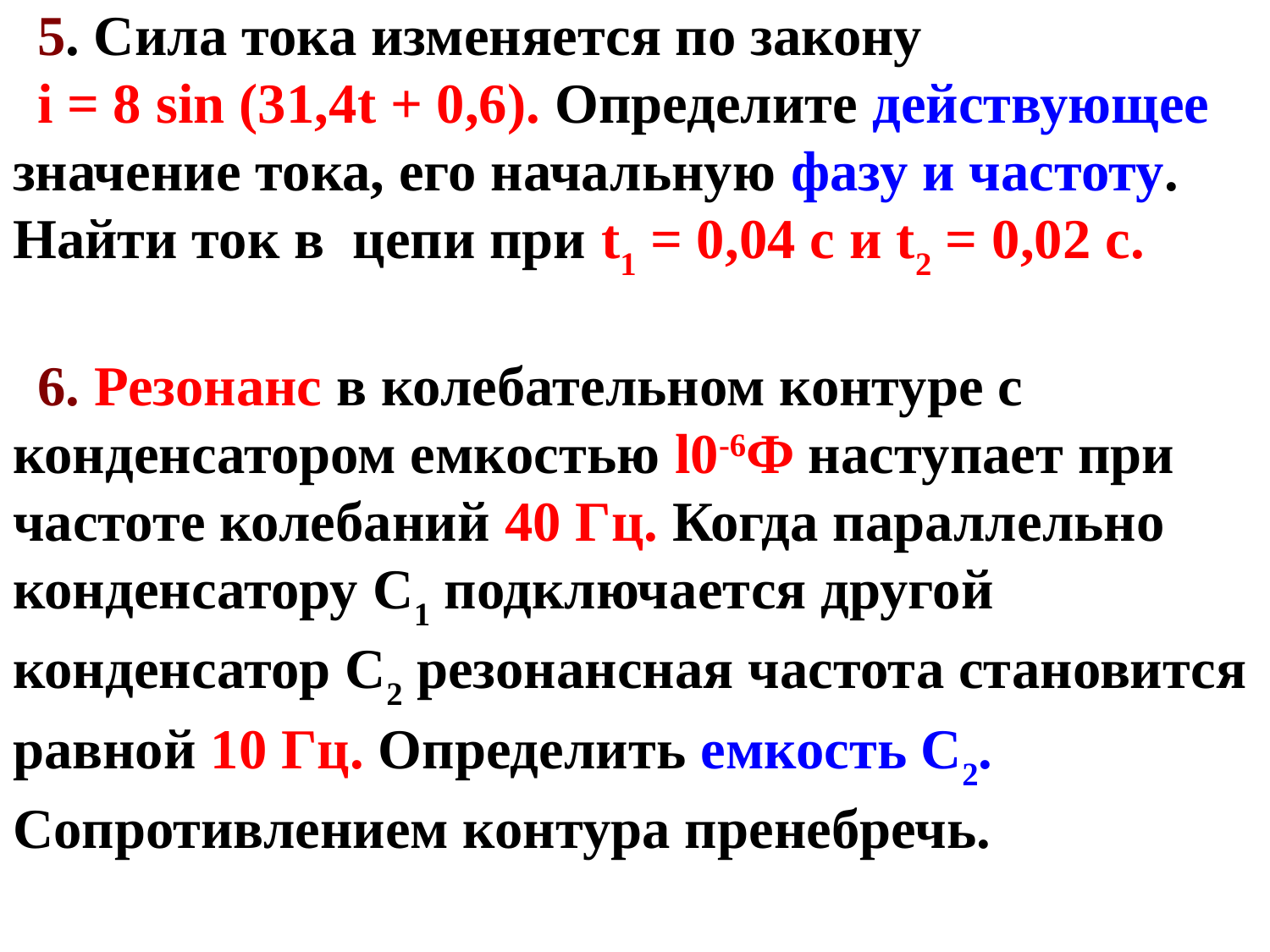

5. Сила тока изменяется по закону
i = 8 sin (31,4t + 0,6). Определите действующее значение тока, его начальную фазу и частоту. Найти ток в  цепи при t1 = 0,04 с и t2 = 0,02 с.

6. Резонанс в колебательном контуре с конденсатором емкостью l0-6Ф наступает при частоте колебаний 40 Гц. Когда параллельно конденсатору С1 подключается другой конденсатор С2 резонансная частота становится равной 10 Гц. Определить емкость С2. Сопротивлением контура пренебречь.